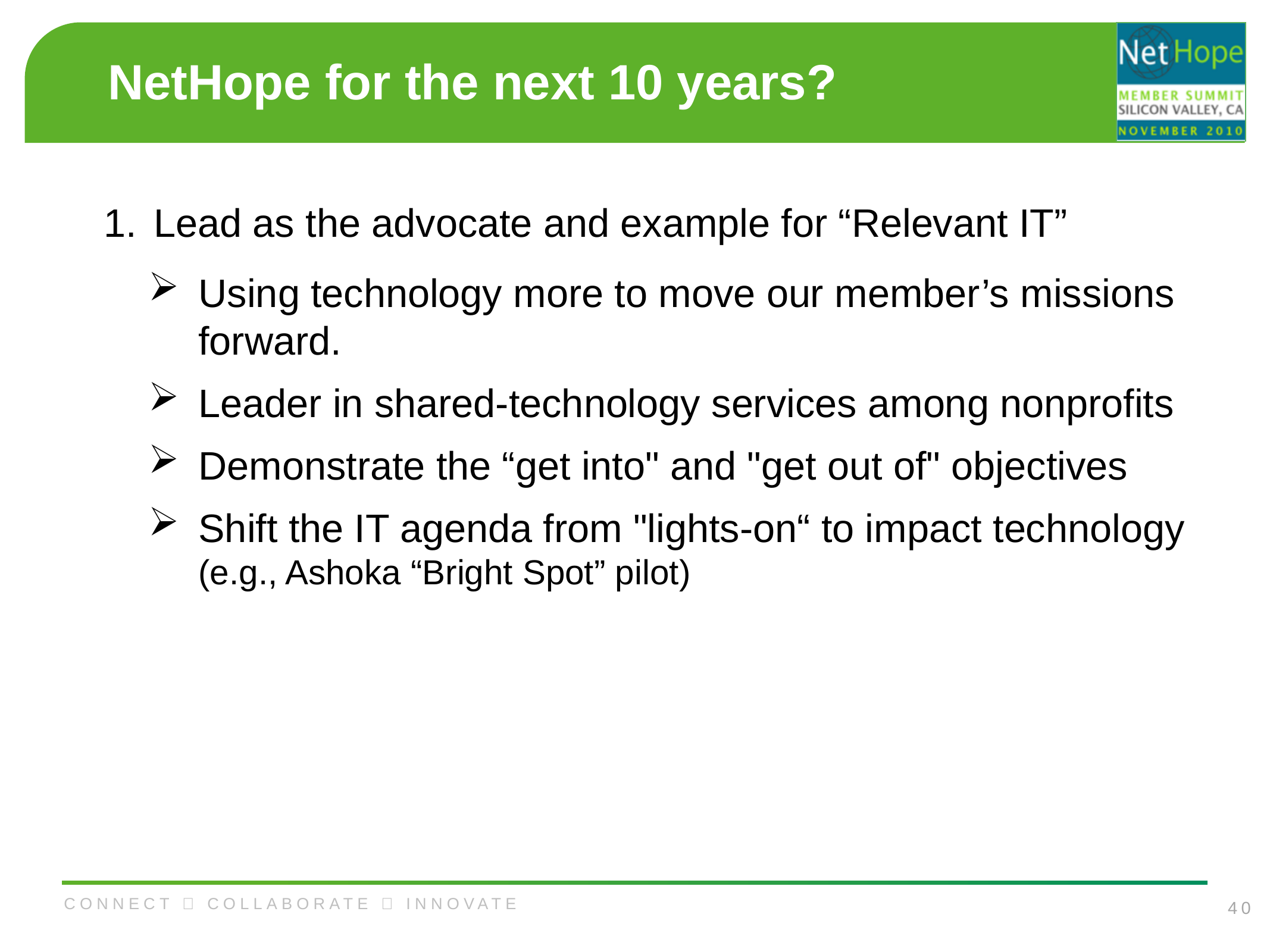

# NetHope for the next 10 years?
Lead as the advocate and example for “Relevant IT”
Using technology more to move our member’s missions forward.
Leader in shared-technology services among nonprofits
Demonstrate the “get into" and "get out of" objectives
Shift the IT agenda from "lights-on“ to impact technology (e.g., Ashoka “Bright Spot” pilot)